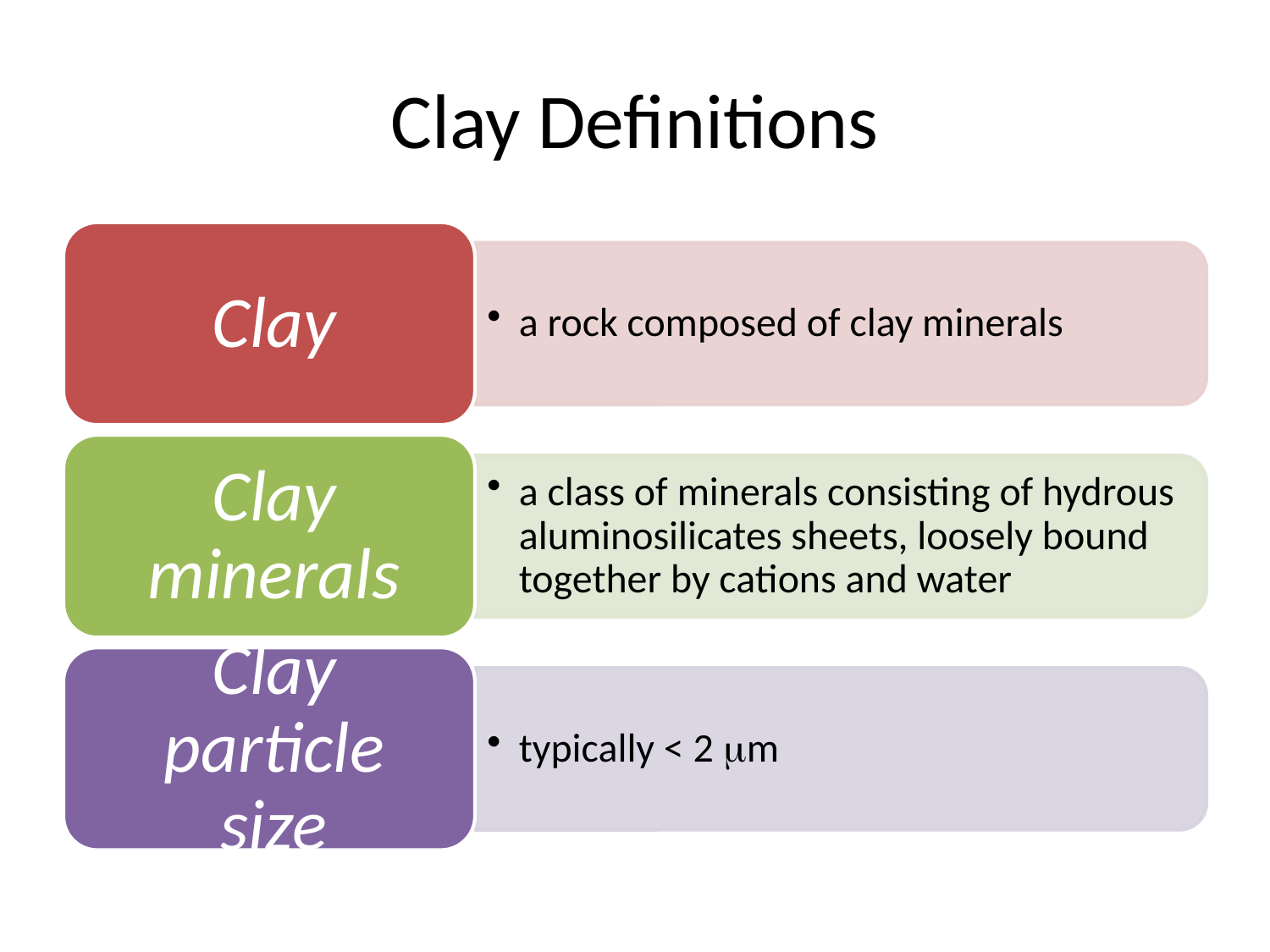

# Clay Definitions
a rock composed of clay minerals
Clay
a class of minerals consisting of hydrous aluminosilicates sheets, loosely bound together by cations and water
Clay minerals
typically < 2 μm
Clay particle size